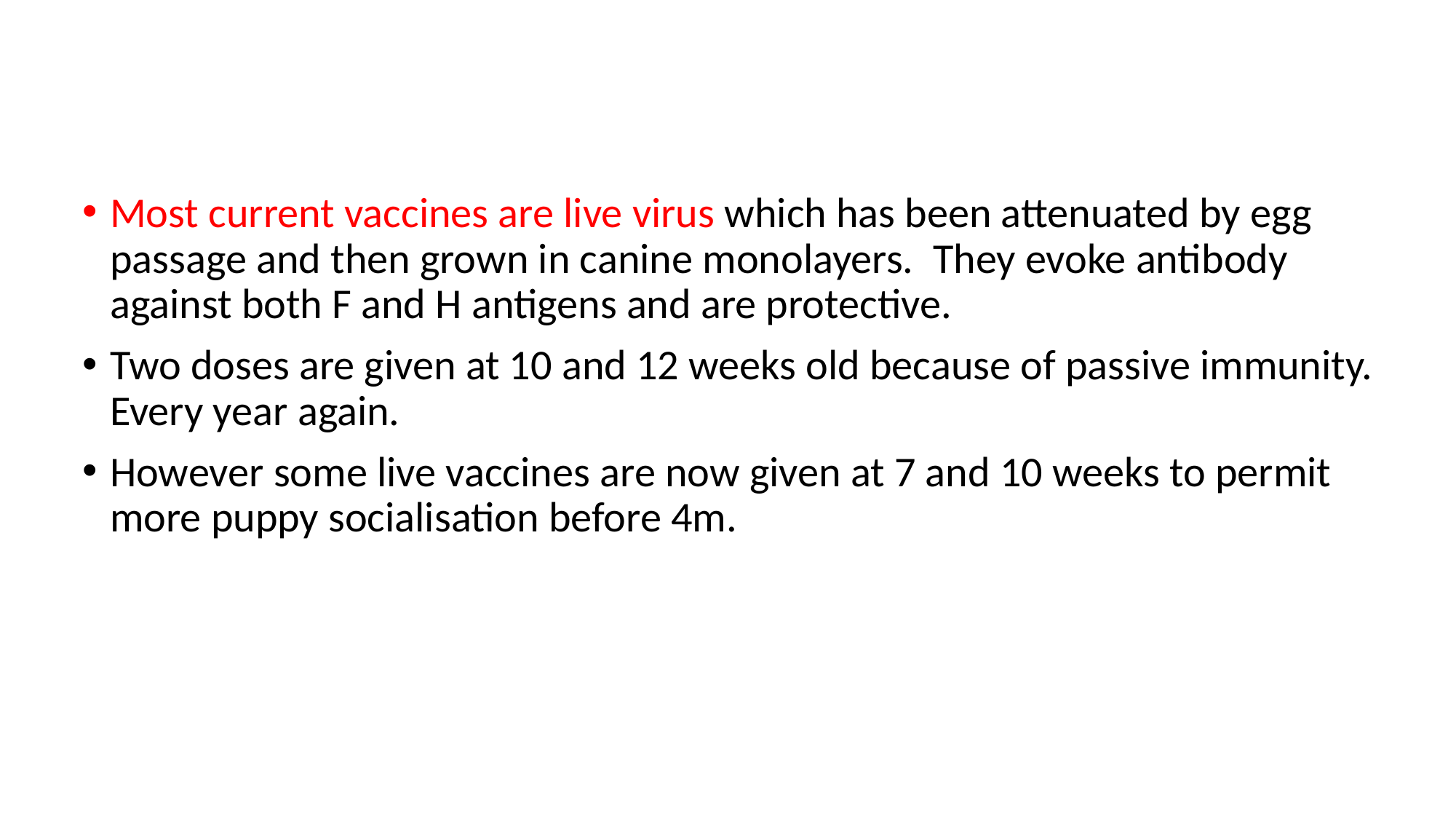

Most current vaccines are live virus which has been attenuated by egg passage and then grown in canine monolayers.  They evoke antibody against both F and H antigens and are protective.
Two doses are given at 10 and 12 weeks old because of passive immunity. Every year again.
However some live vaccines are now given at 7 and 10 weeks to permit more puppy socialisation before 4m.